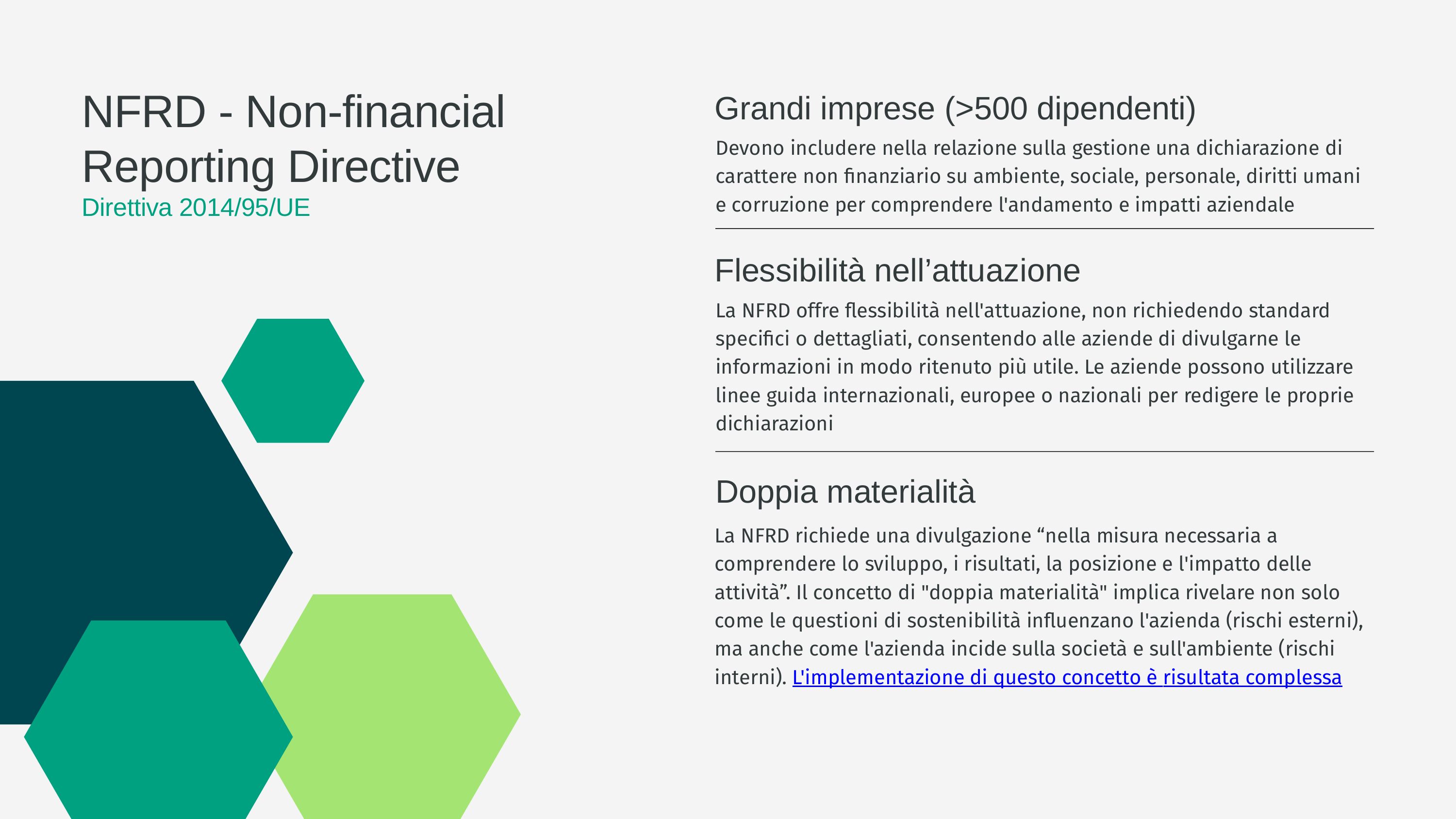

NFRD - Non-financial Reporting Directive
Direttiva 2014/95/UE
Grandi imprese (>500 dipendenti)
Devono includere nella relazione sulla gestione una dichiarazione di carattere non finanziario su ambiente, sociale, personale, diritti umani e corruzione per comprendere l'andamento e impatti aziendale

Flessibilità nell’attuazione
La NFRD offre flessibilità nell'attuazione, non richiedendo standard specifici o dettagliati, consentendo alle aziende di divulgarne le informazioni in modo ritenuto più utile. Le aziende possono utilizzare linee guida internazionali, europee o nazionali per redigere le proprie dichiarazioni

Doppia materialità
La NFRD richiede una divulgazione “nella misura necessaria a comprendere lo sviluppo, i risultati, la posizione e l'impatto delle attività”. Il concetto di "doppia materialità" implica rivelare non solo come le questioni di sostenibilità influenzano l'azienda (rischi esterni), ma anche come l'azienda incide sulla società e sull'ambiente (rischi interni). L'implementazione di questo concetto è risultata complessa